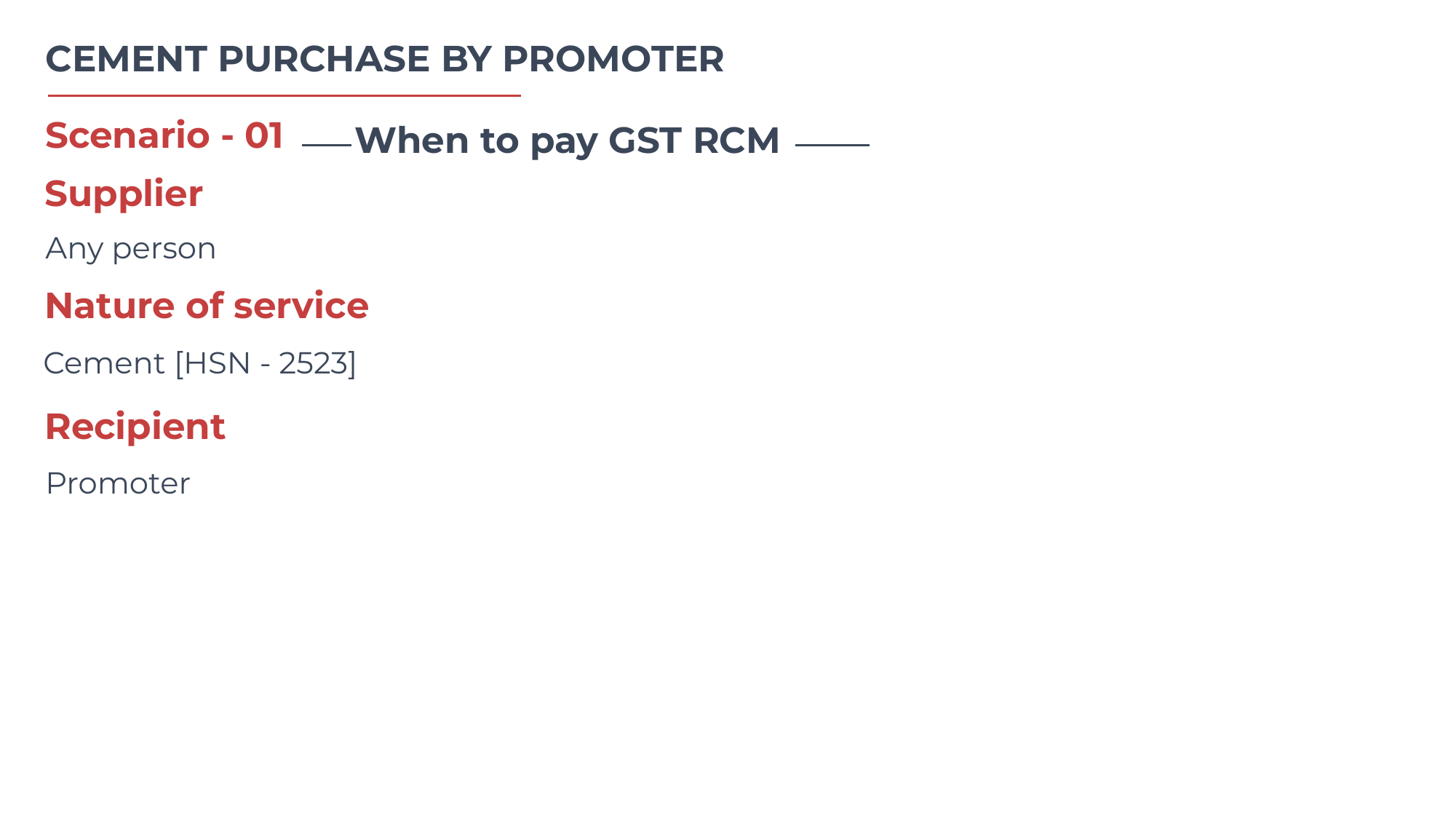

CEMENT PURCHASE BY PROMOTER
When to pay GST RCM
Scenario - 01
Supplier
Any person
Nature of service
Cement [HSN - 2523]
Recipient
Promoter